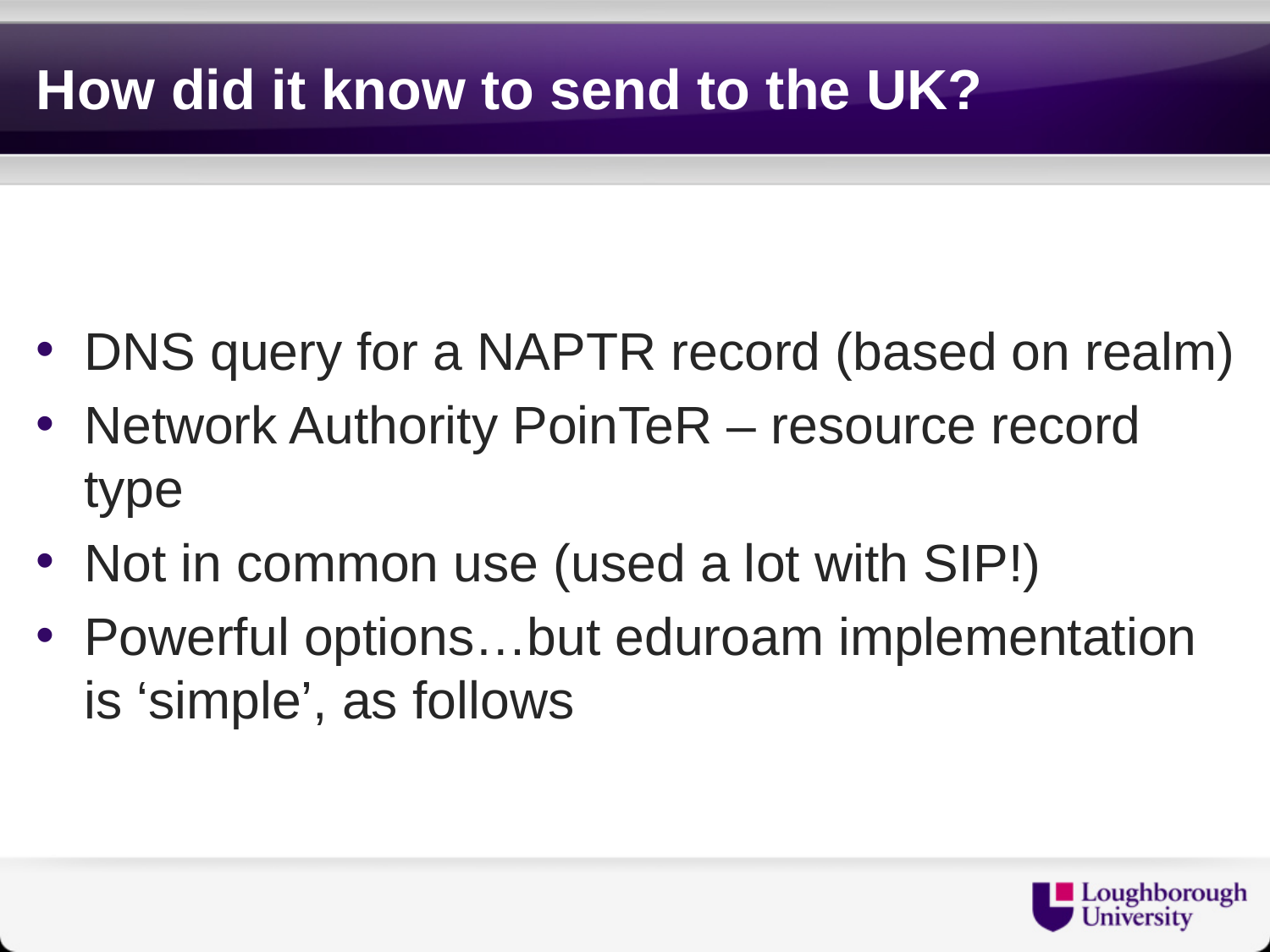

# How did it know to send to the UK?
DNS query for a NAPTR record (based on realm)
Network Authority PoinTeR – resource record type
Not in common use (used a lot with SIP!)
Powerful options…but eduroam implementation is ‘simple’, as follows